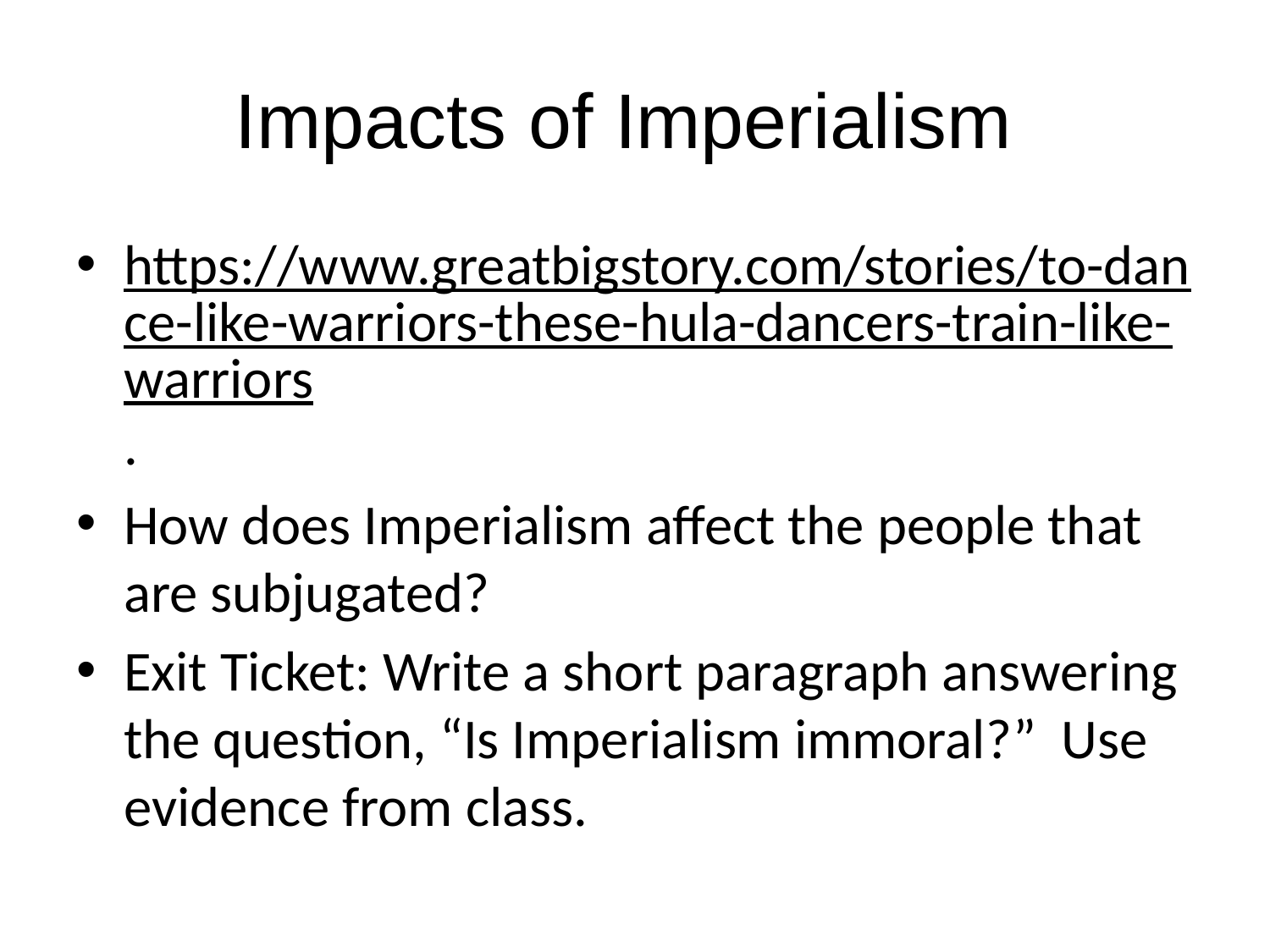

# Impacts of Imperialism
https://www.greatbigstory.com/stories/to-dance-like-warriors-these-hula-dancers-train-like-warriors.
How does Imperialism affect the people that are subjugated?
Exit Ticket: Write a short paragraph answering the question, “Is Imperialism immoral?”  Use evidence from class.